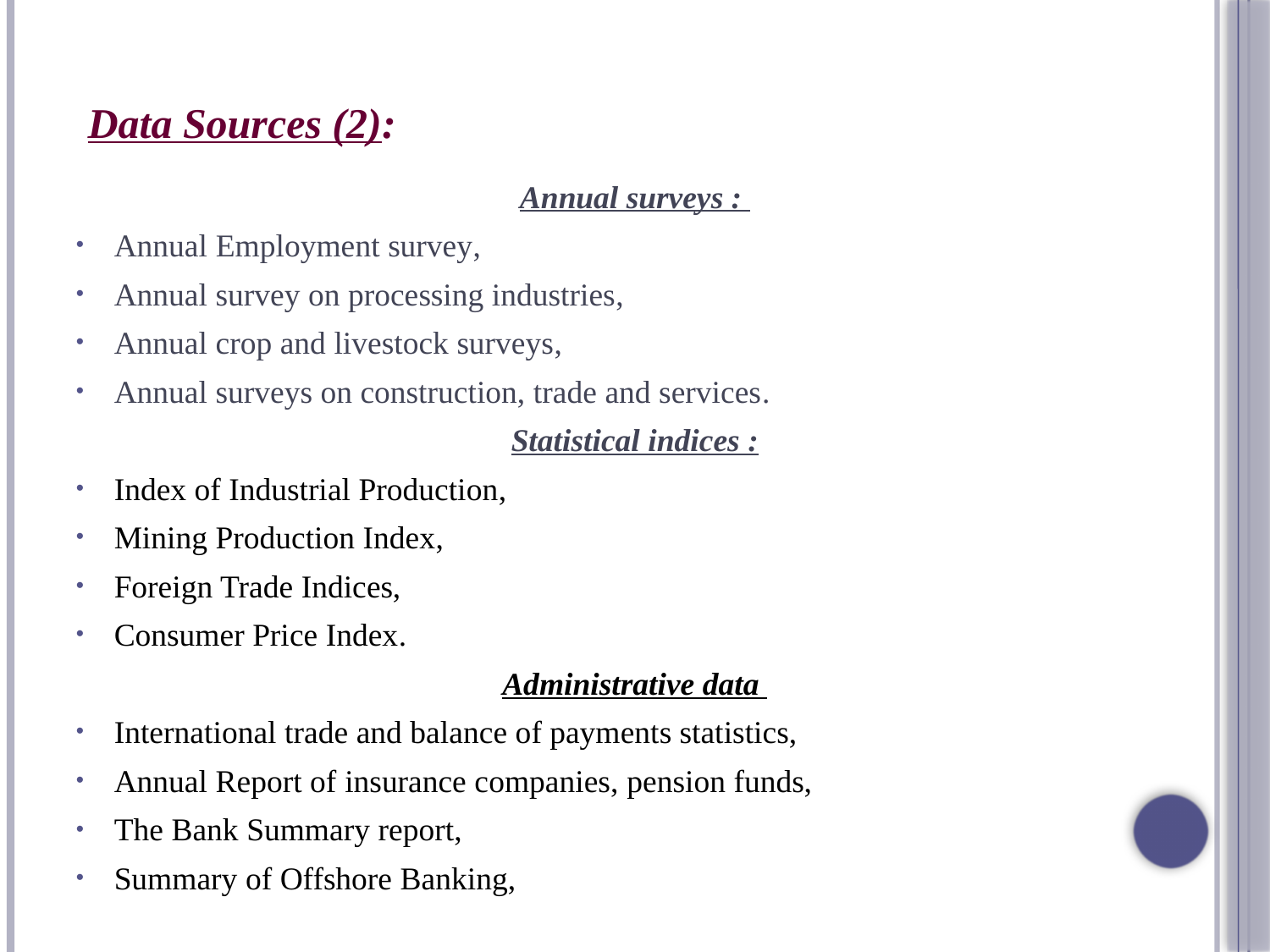

Data Sources (2):
Annual surveys :
Annual Employment survey,
Annual survey on processing industries,
Annual crop and livestock surveys,
Annual surveys on construction, trade and services.
Statistical indices :
Index of Industrial Production,
Mining Production Index,
Foreign Trade Indices,
Consumer Price Index.
Administrative data
International trade and balance of payments statistics,
Annual Report of insurance companies, pension funds,
The Bank Summary report,
Summary of Offshore Banking,